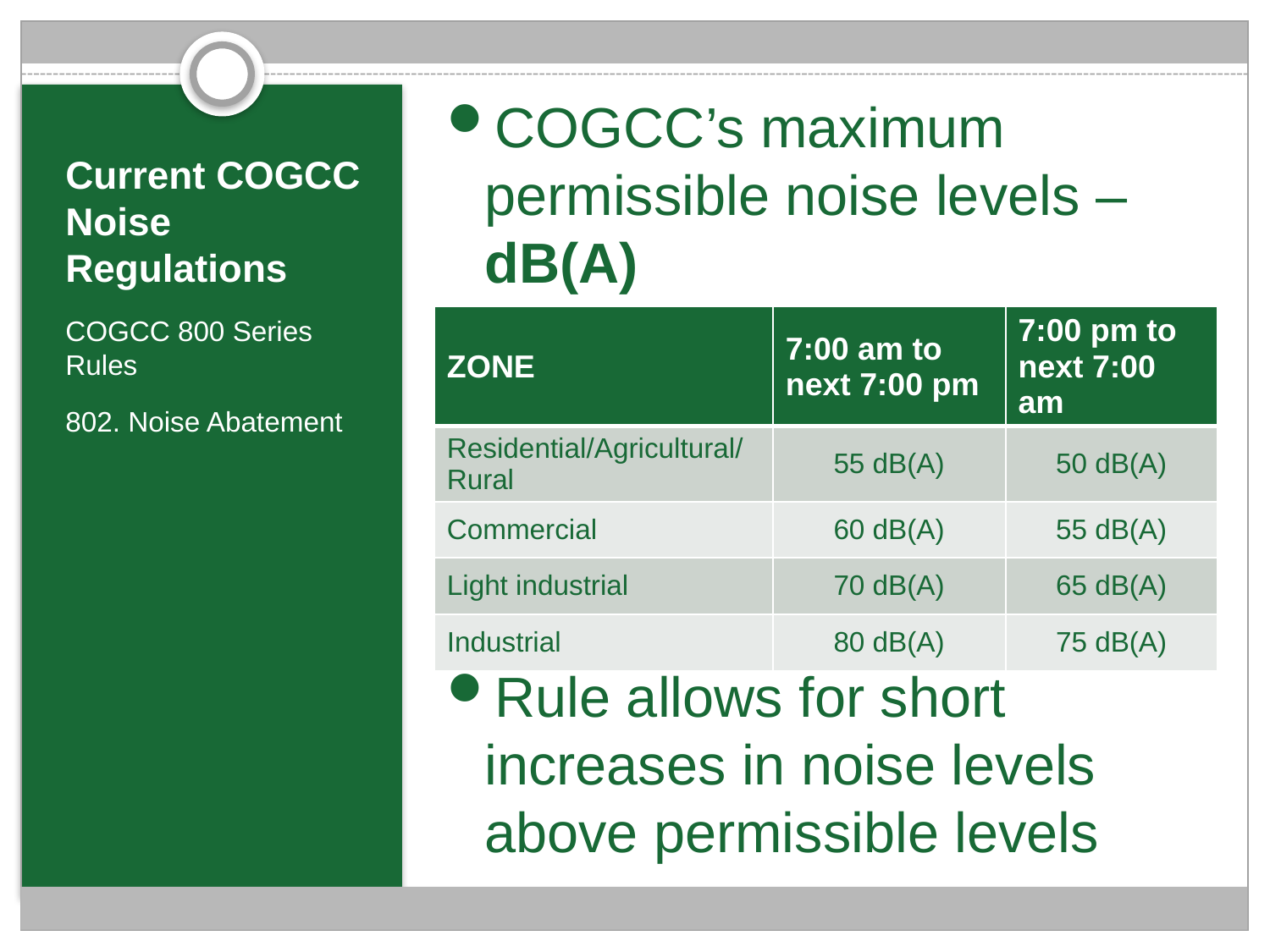

COGCC’s maximum permissible noise levels – dB(A)

Rule allows for short increases in noise levels above permissible levels
# Current COGCC Noise Regulations
COGCC 800 Series Rules
802. Noise Abatement
| ZONE | 7:00 am to next 7:00 pm | 7:00 pm to next 7:00 am |
| --- | --- | --- |
| Residential/Agricultural/ Rural | 55 dB(A) | 50 dB(A) |
| Commercial | 60 dB(A) | 55 dB(A) |
| Light industrial | 70 dB(A) | 65 dB(A) |
| Industrial | 80 dB(A) | 75 dB(A) |